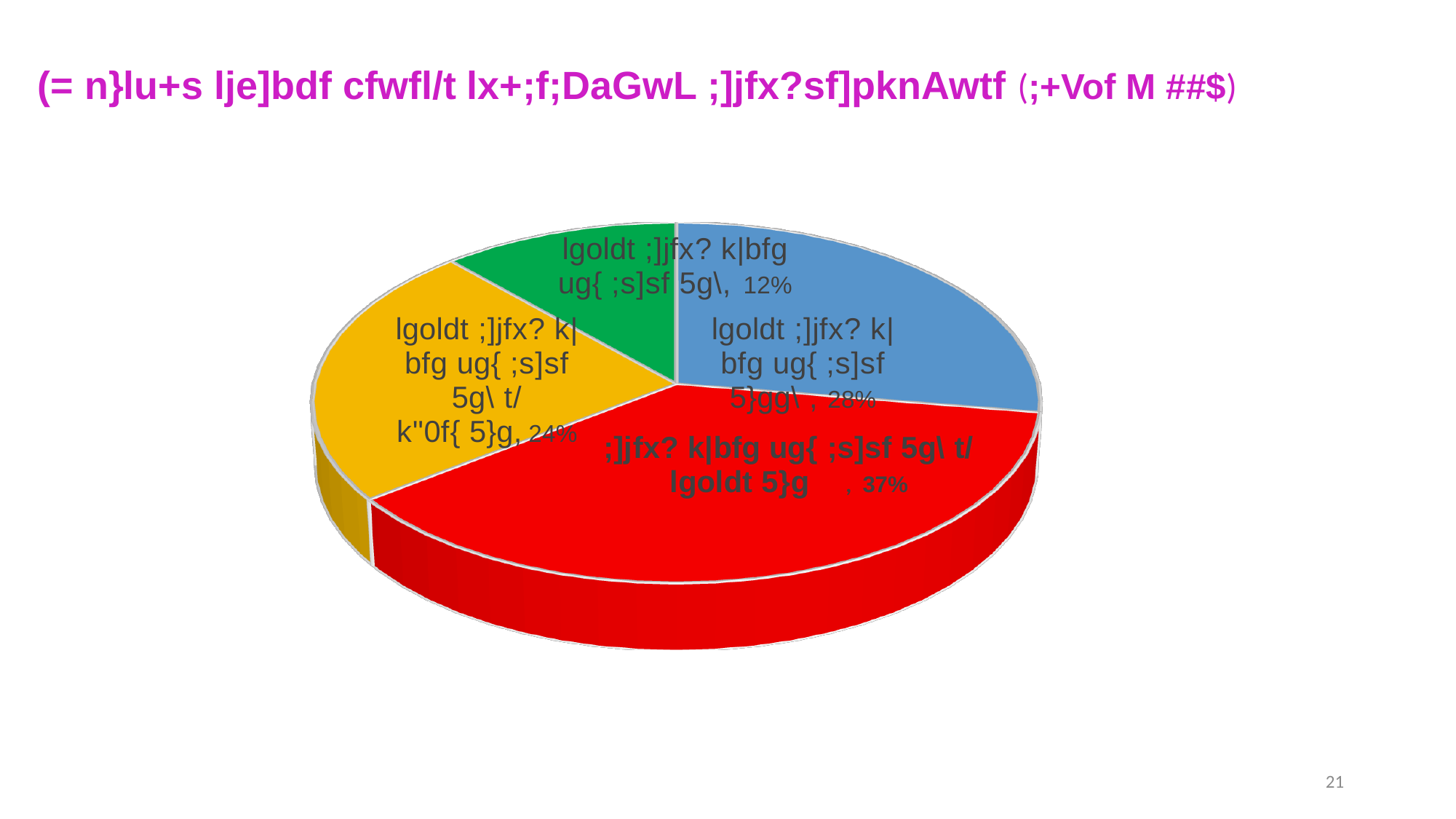

# (= n}lu+s lje]bdf cfwfl/t lx+;f;DaGwL ;]jfx?sf]pknAwtf (;+Vof M ##$)

[unsupported chart]

21